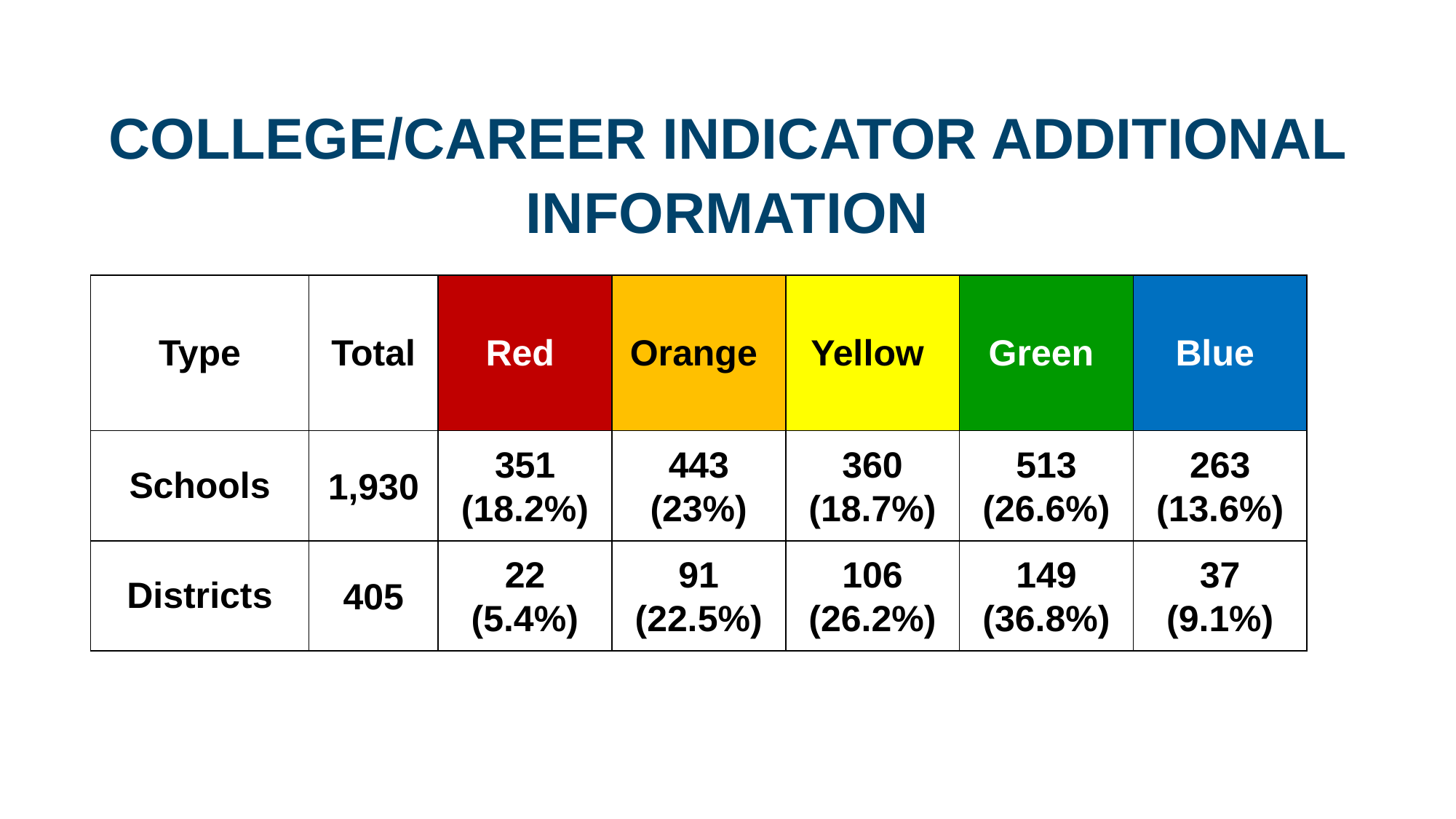

# College/Career Indicator Additional Information
| Type | Total | Red | Orange | Yellow | Green | Blue |
| --- | --- | --- | --- | --- | --- | --- |
| Schools | 1,930 | 351 (18.2%) | 443 (23%) | 360 (18.7%) | 513 (26.6%) | 263 (13.6%) |
| Districts | 405 | 22 (5.4%) | 91 (22.5%) | 106 (26.2%) | 149 (36.8%) | 37 (9.1%) |